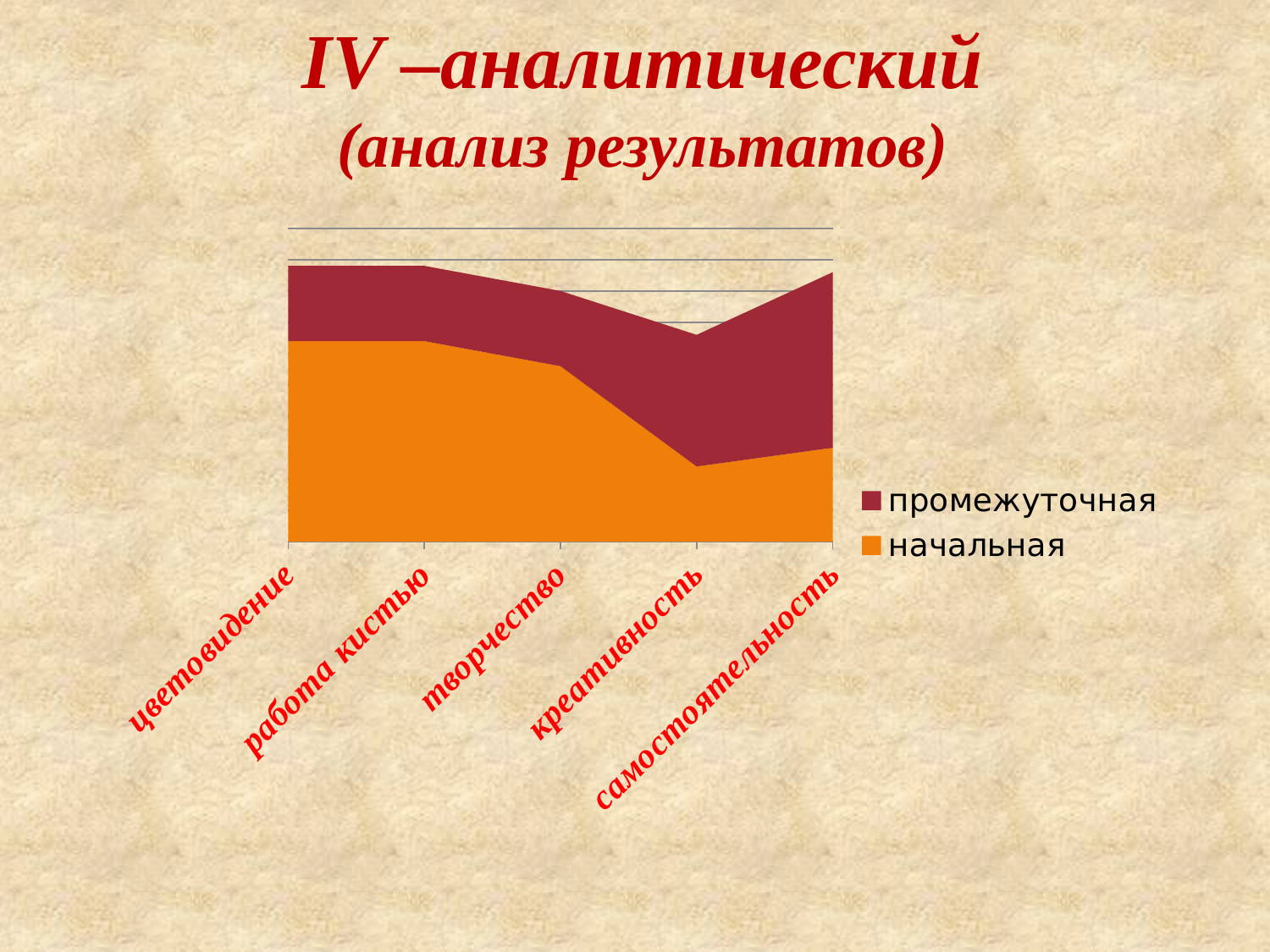

# IV –аналитический (анализ результатов)

### Chart

| Category | начальная | промежуточная |
|---|---|---|
| цветовидение | 32.0 | 12.0 |
| работа кистью | 32.0 | 12.0 |
| творчество | 28.0 | 12.0 |
| креативность | 12.0 | 21.0 |
| самостоятельность | 15.0 | 28.0 |